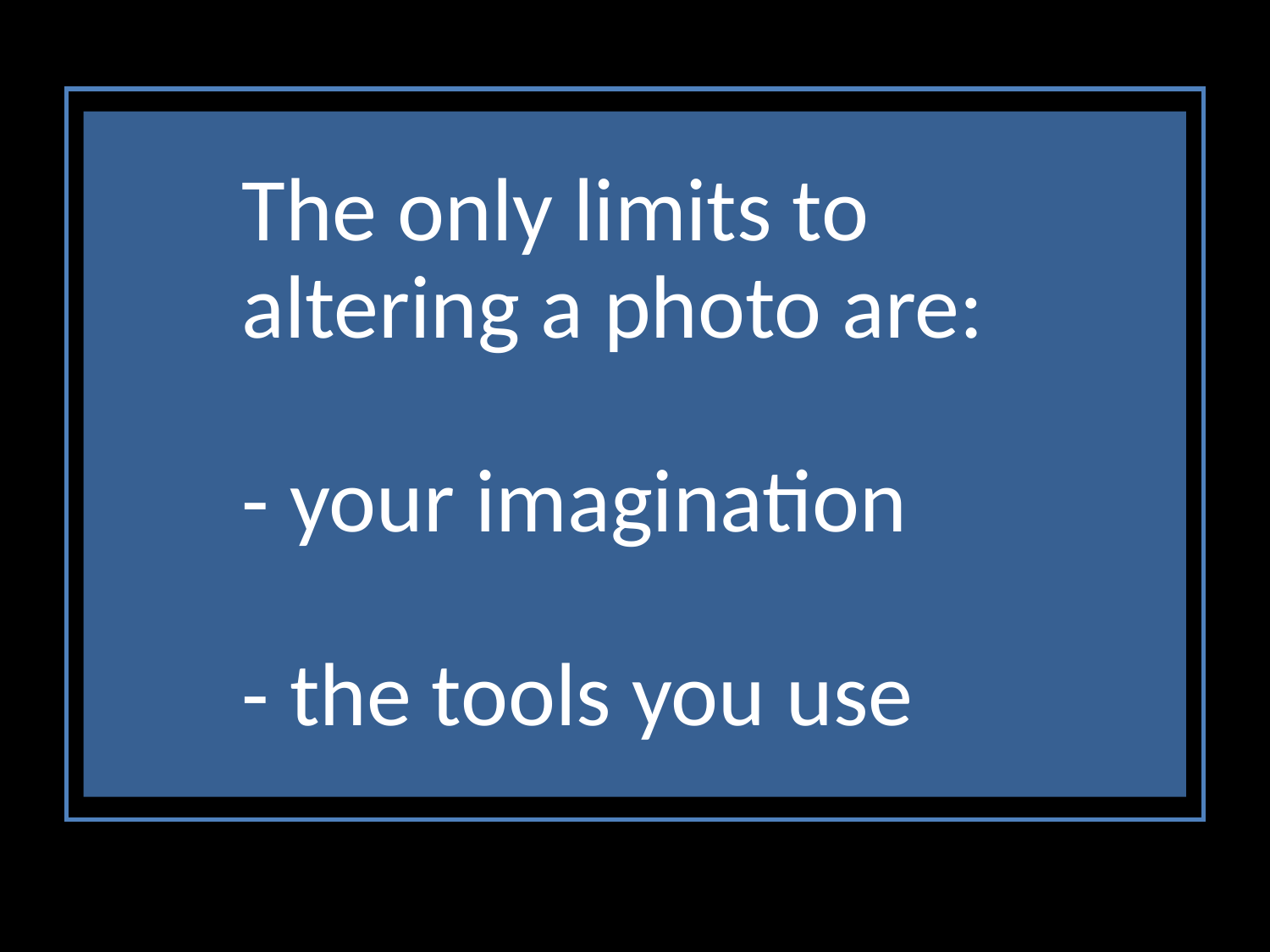

# The only limits to altering a photo are: - your imagination - the tools you use